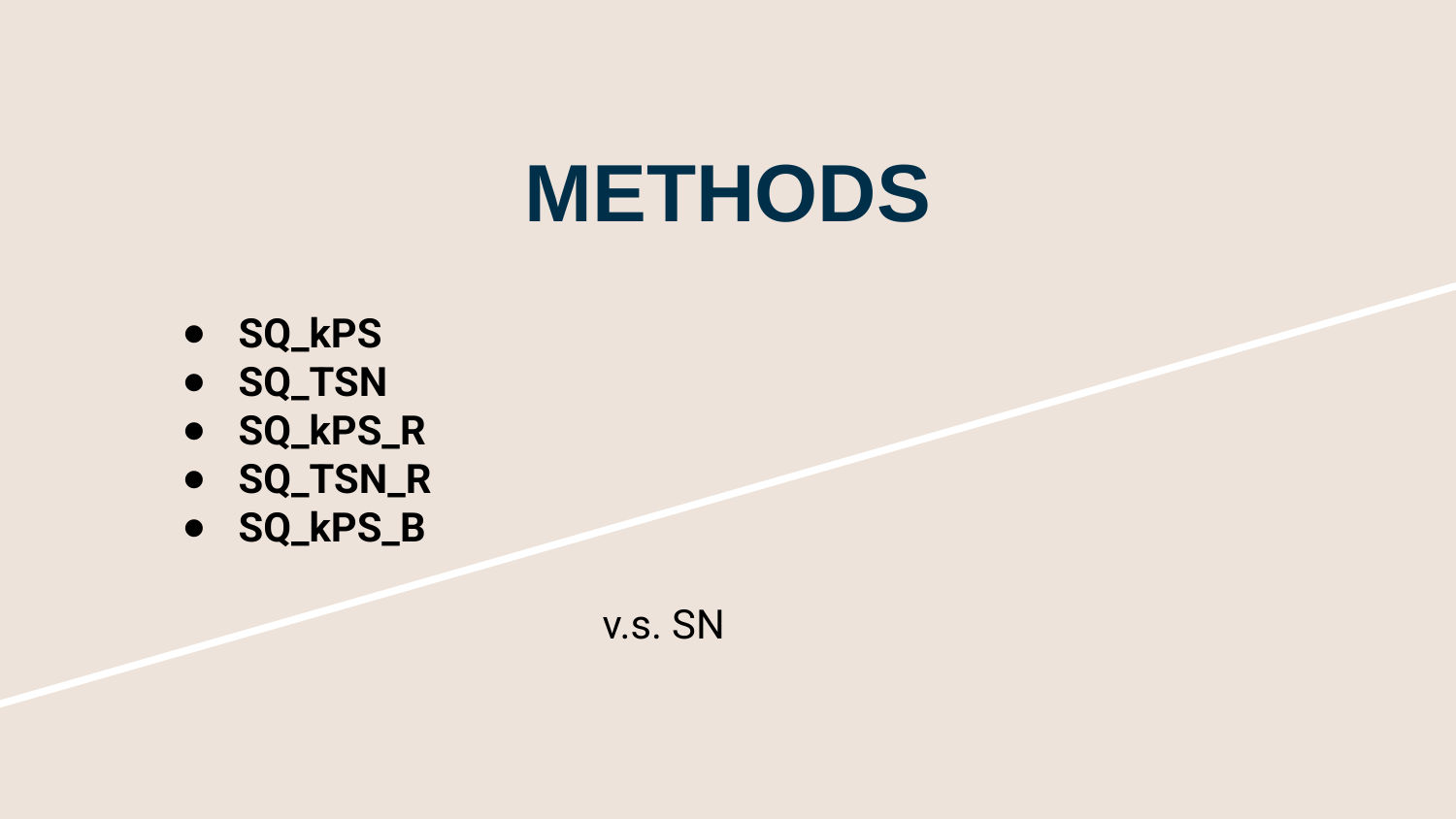

# METHODS
SQ_kPS
SQ_TSN
SQ_kPS_R
SQ_TSN_R
SQ_kPS_B

v.s. SN